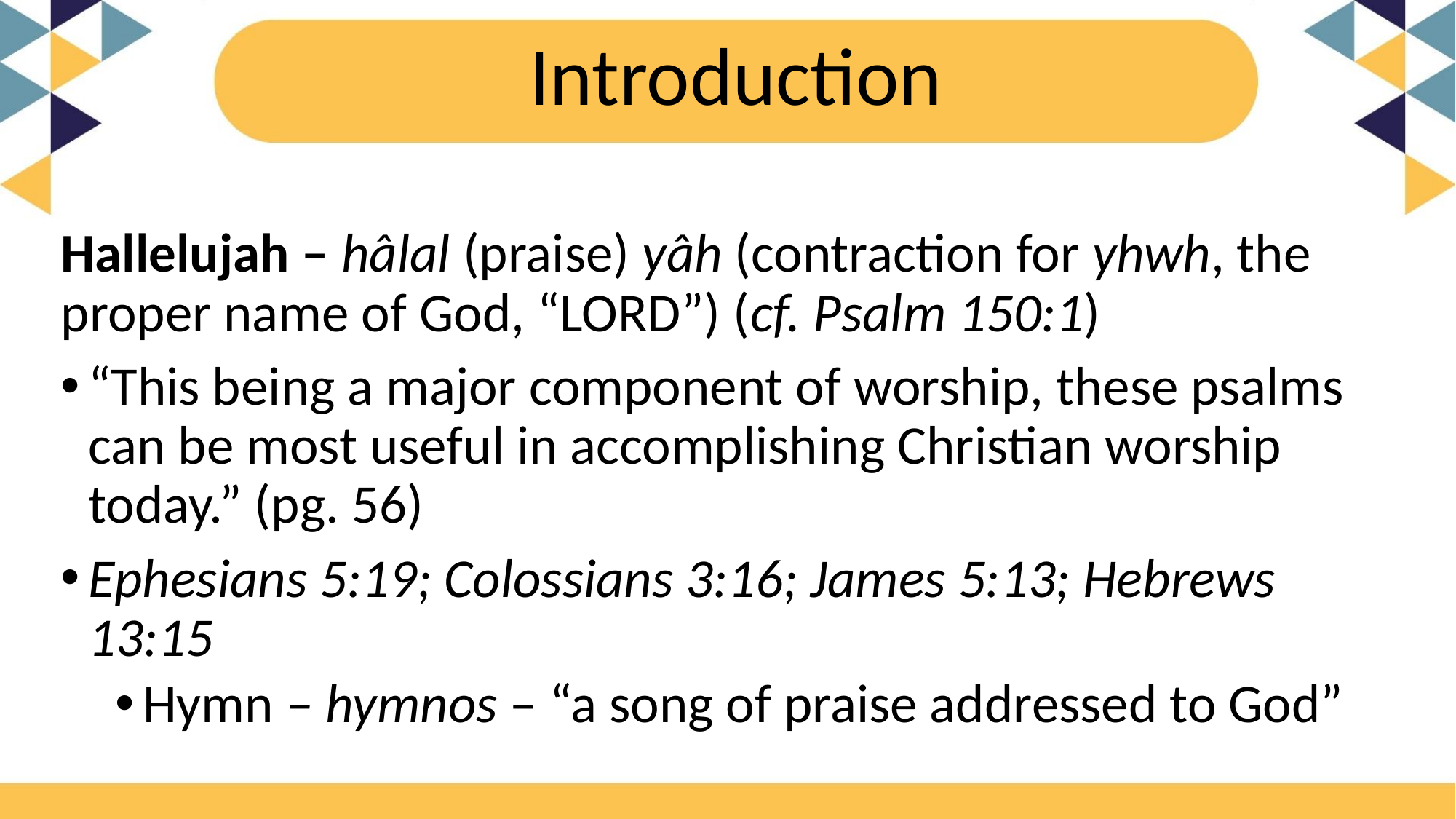

# Introduction
Hallelujah – hâlal (praise) yâh (contraction for yhwh, the proper name of God, “LORD”) (cf. Psalm 150:1)
“This being a major component of worship, these psalms can be most useful in accomplishing Christian worship today.” (pg. 56)
Ephesians 5:19; Colossians 3:16; James 5:13; Hebrews 13:15
Hymn – hymnos – “a song of praise addressed to God”